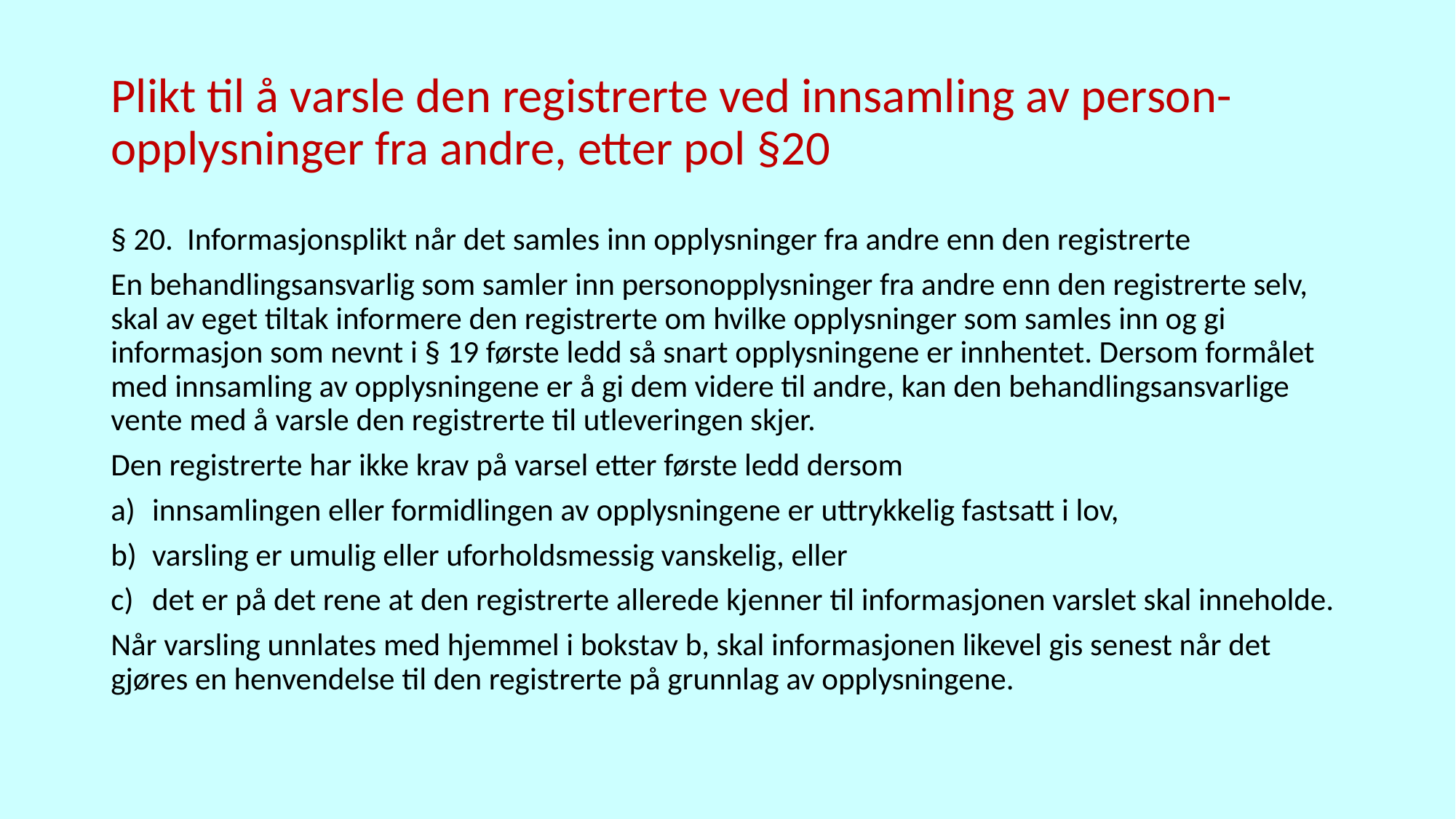

# Plikt til å varsle den registrerte ved innsamling av person-opplysninger fra andre, etter pol §20
§ 20.  Informasjonsplikt når det samles inn opplysninger fra andre enn den registrerte
En behandlingsansvarlig som samler inn personopplysninger fra andre enn den registrerte selv, skal av eget tiltak informere den registrerte om hvilke opplysninger som samles inn og gi informasjon som nevnt i § 19 første ledd så snart opplysningene er innhentet. Dersom formålet med innsamling av opplysningene er å gi dem videre til andre, kan den behandlingsansvarlige vente med å varsle den registrerte til utleveringen skjer.
Den registrerte har ikke krav på varsel etter første ledd dersom
a)	innsamlingen eller formidlingen av opplysningene er uttrykkelig fastsatt i lov,
b)	varsling er umulig eller uforholdsmessig vanskelig, eller
c)	det er på det rene at den registrerte allerede kjenner til informasjonen varslet skal inneholde.
Når varsling unnlates med hjemmel i bokstav b, skal informasjonen likevel gis senest når det gjøres en henvendelse til den registrerte på grunnlag av opplysningene.